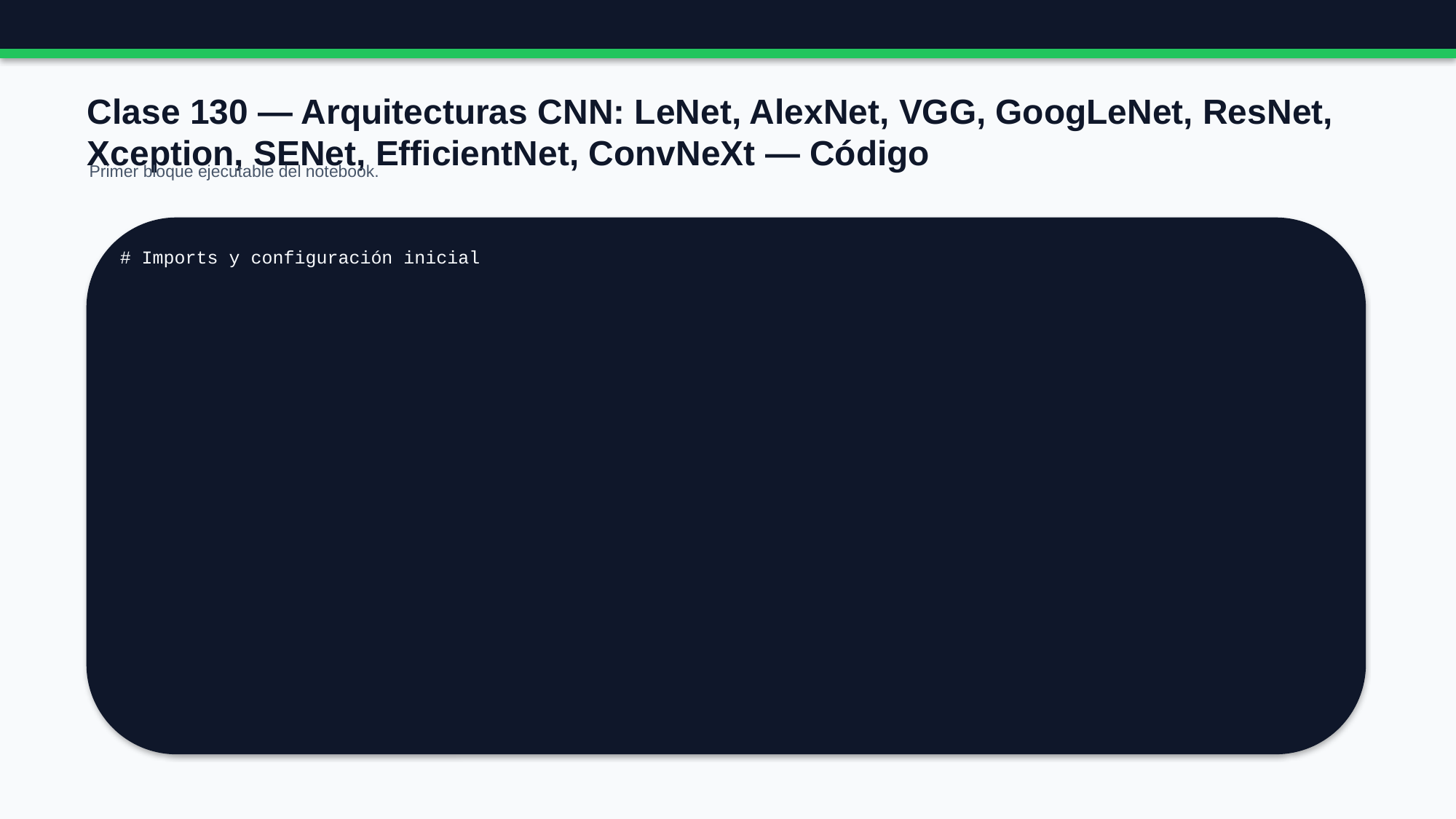

Clase 130 — Arquitecturas CNN: LeNet, AlexNet, VGG, GoogLeNet, ResNet, Xception, SENet, EfficientNet, ConvNeXt — Código
Primer bloque ejecutable del notebook.

# Imports y configuración inicial